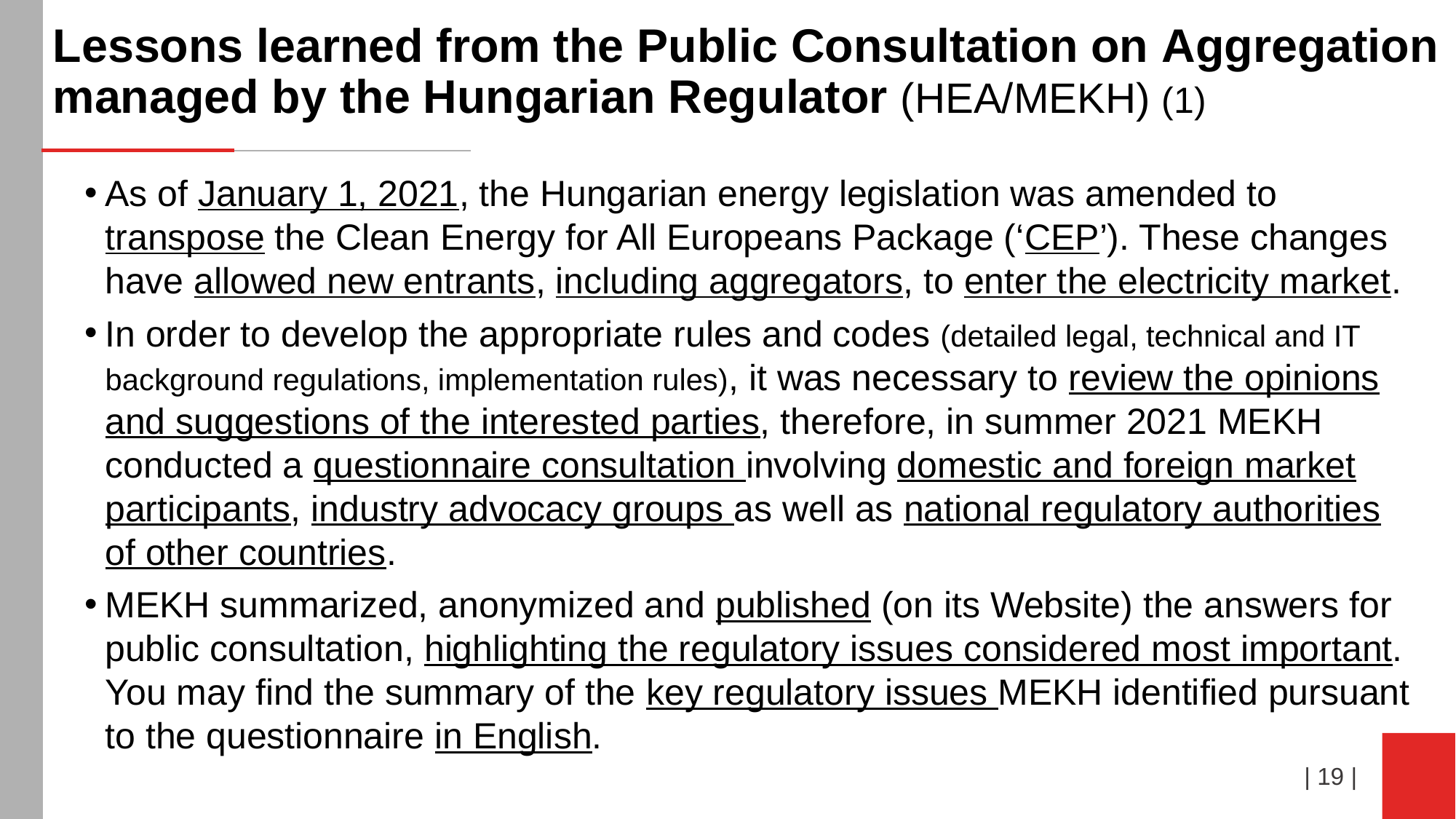

# Lessons learned from the Public Consultation on Aggregation managed by the Hungarian Regulator (HEA/MEKH) (1)
As of January 1, 2021, the Hungarian energy legislation was amended to transpose the Clean Energy for All Europeans Package (‘CEP’). These changes have allowed new entrants, including aggregators, to enter the electricity market.
In order to develop the appropriate rules and codes (detailed legal, technical and IT background regulations, implementation rules), it was necessary to review the opinions and suggestions of the interested parties, therefore, in summer 2021 MEKH conducted a questionnaire consultation involving domestic and foreign market participants, industry advocacy groups as well as national regulatory authorities of other countries.
MEKH summarized, anonymized and published (on its Website) the answers for public consultation, highlighting the regulatory issues considered most important. You may find the summary of the key regulatory issues MEKH identified pursuant to the questionnaire in English.